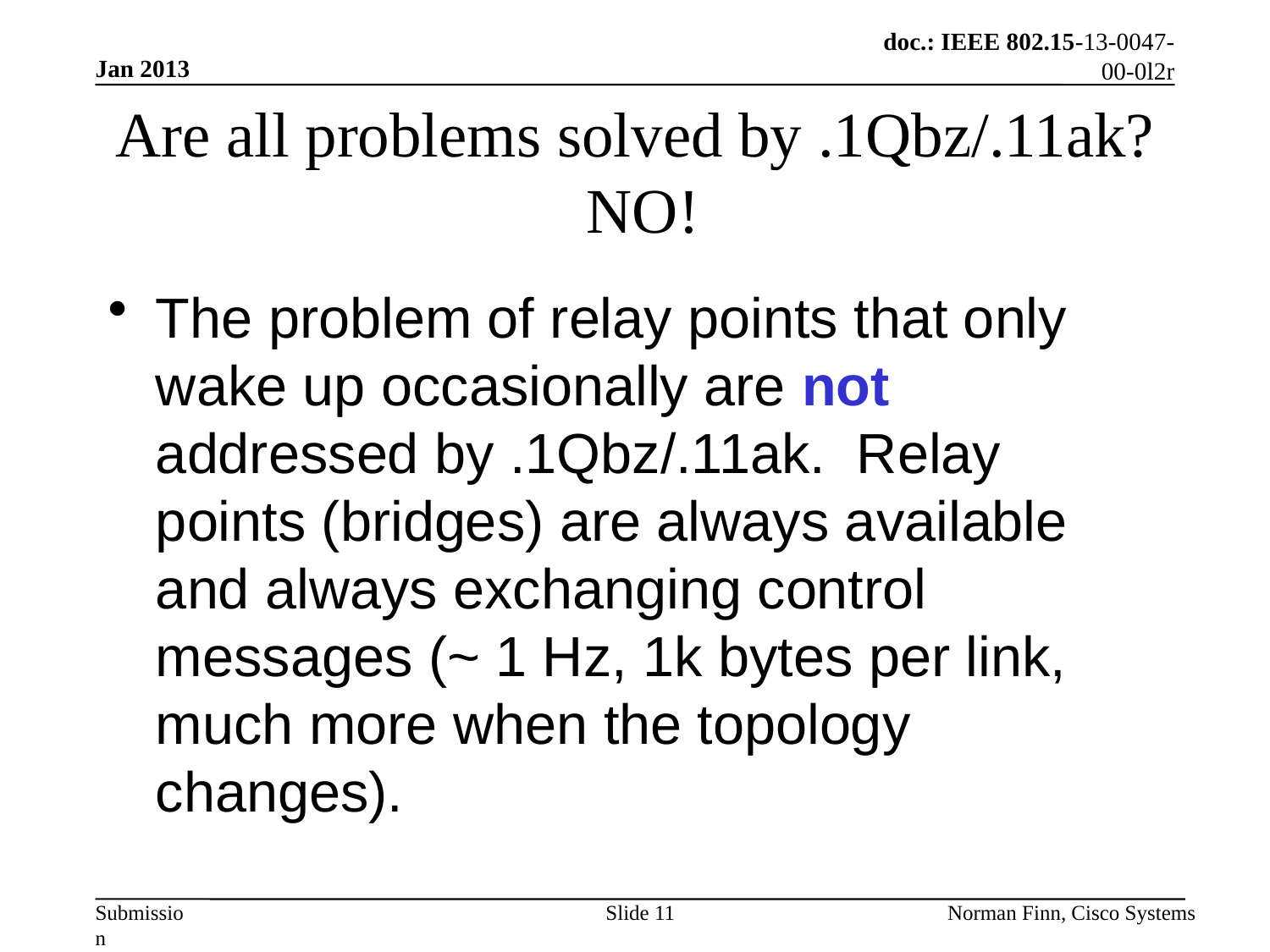

Jan 2013
# Are all problems solved by .1Qbz/.11ak?  NO!
The problem of relay points that only wake up occasionally are not addressed by .1Qbz/.11ak.  Relay points (bridges) are always available and always exchanging control messages (~ 1 Hz, 1k bytes per link, much more when the topology changes).
Slide 11
Norman Finn, Cisco Systems